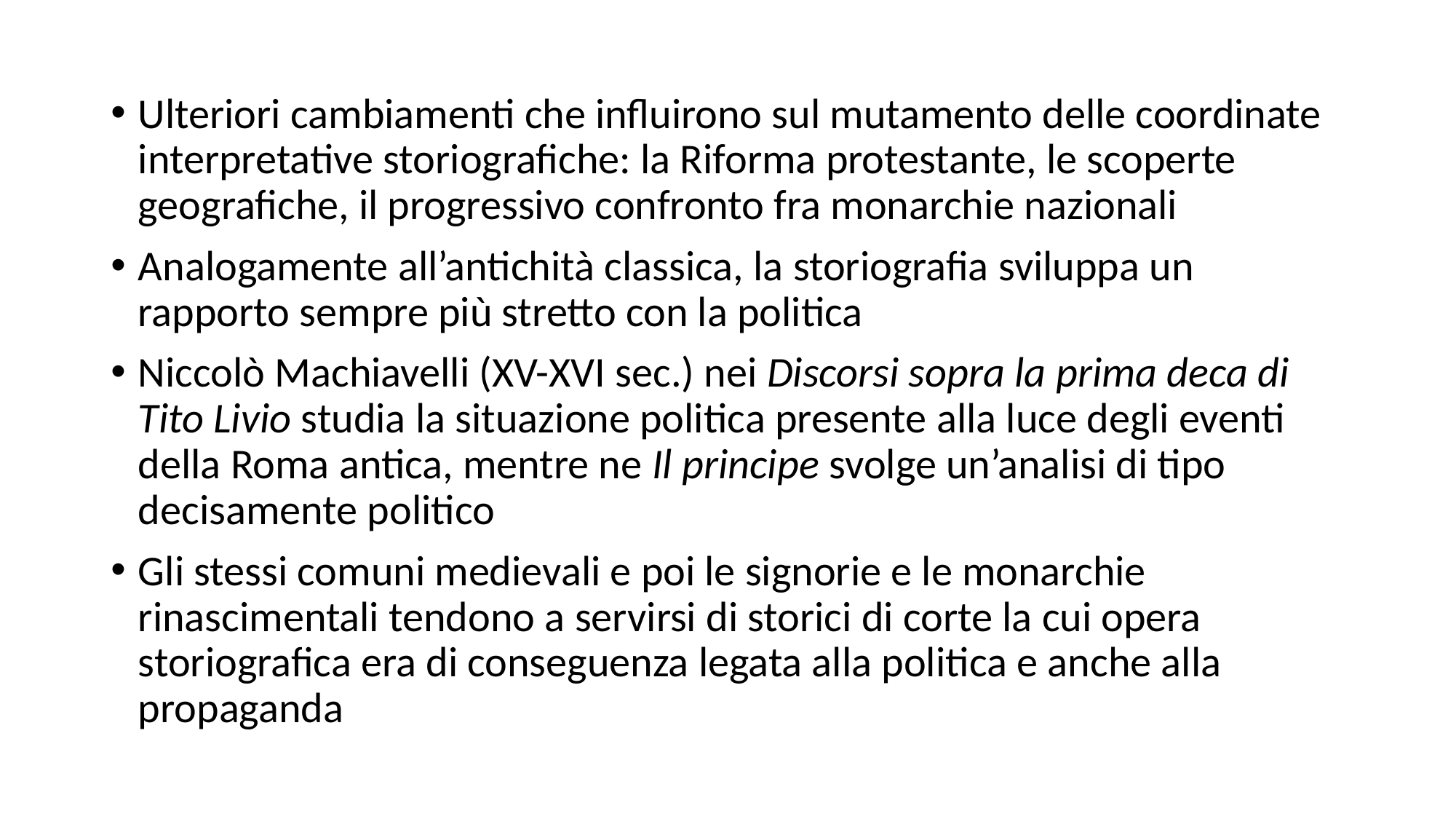

Ulteriori cambiamenti che influirono sul mutamento delle coordinate interpretative storiografiche: la Riforma protestante, le scoperte geografiche, il progressivo confronto fra monarchie nazionali
Analogamente all’antichità classica, la storiografia sviluppa un rapporto sempre più stretto con la politica
Niccolò Machiavelli (XV-XVI sec.) nei Discorsi sopra la prima deca di Tito Livio studia la situazione politica presente alla luce degli eventi della Roma antica, mentre ne Il principe svolge un’analisi di tipo decisamente politico
Gli stessi comuni medievali e poi le signorie e le monarchie rinascimentali tendono a servirsi di storici di corte la cui opera storiografica era di conseguenza legata alla politica e anche alla propaganda